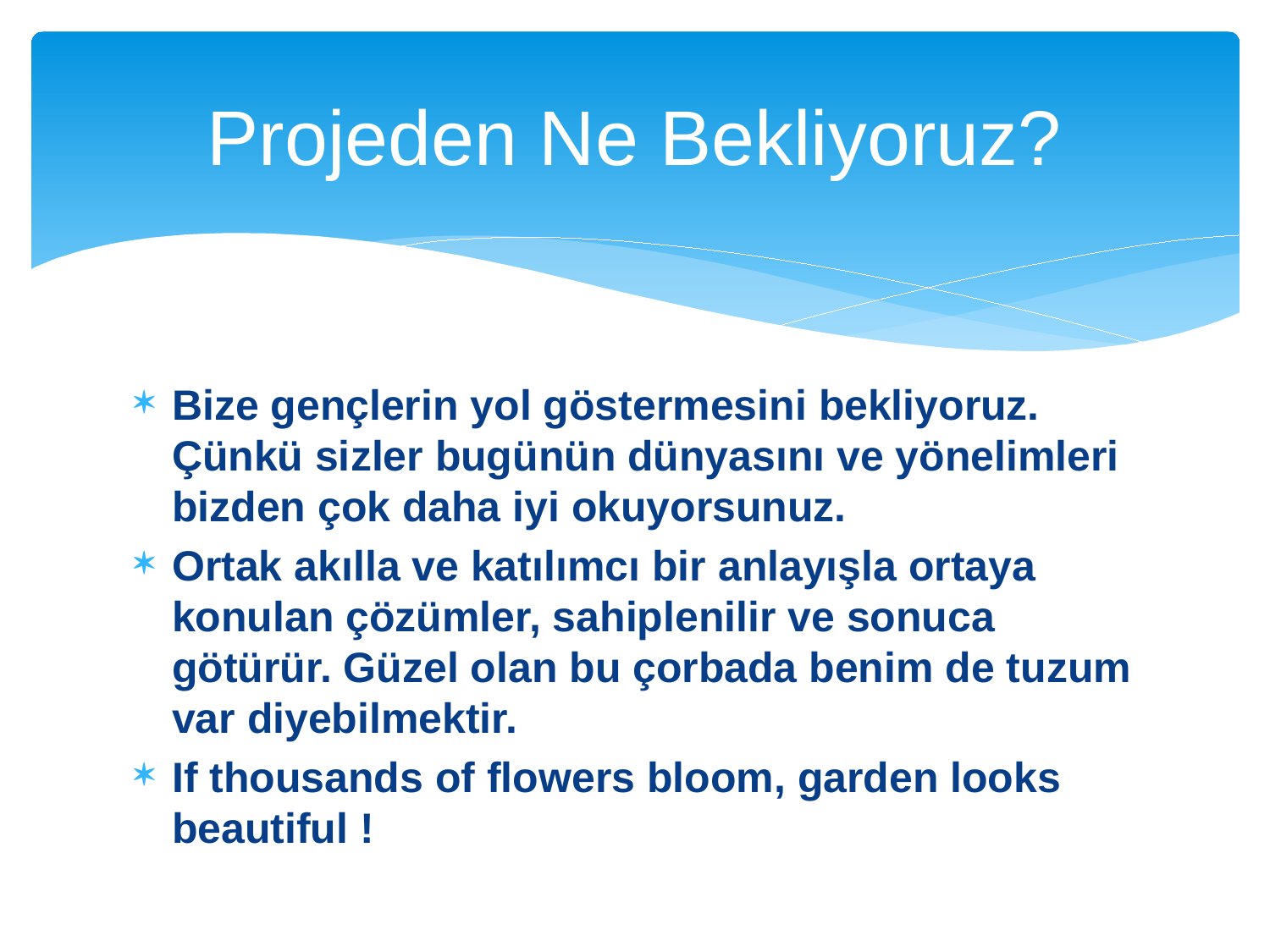

# Projeden Ne Bekliyoruz?
Bize gençlerin yol göstermesini bekliyoruz. Çünkü sizler bugünün dünyasını ve yönelimleri bizden çok daha iyi okuyorsunuz.
Ortak akılla ve katılımcı bir anlayışla ortaya konulan çözümler, sahiplenilir ve sonuca götürür. Güzel olan bu çorbada benim de tuzum var diyebilmektir.
If thousands of flowers bloom, garden looks beautiful !